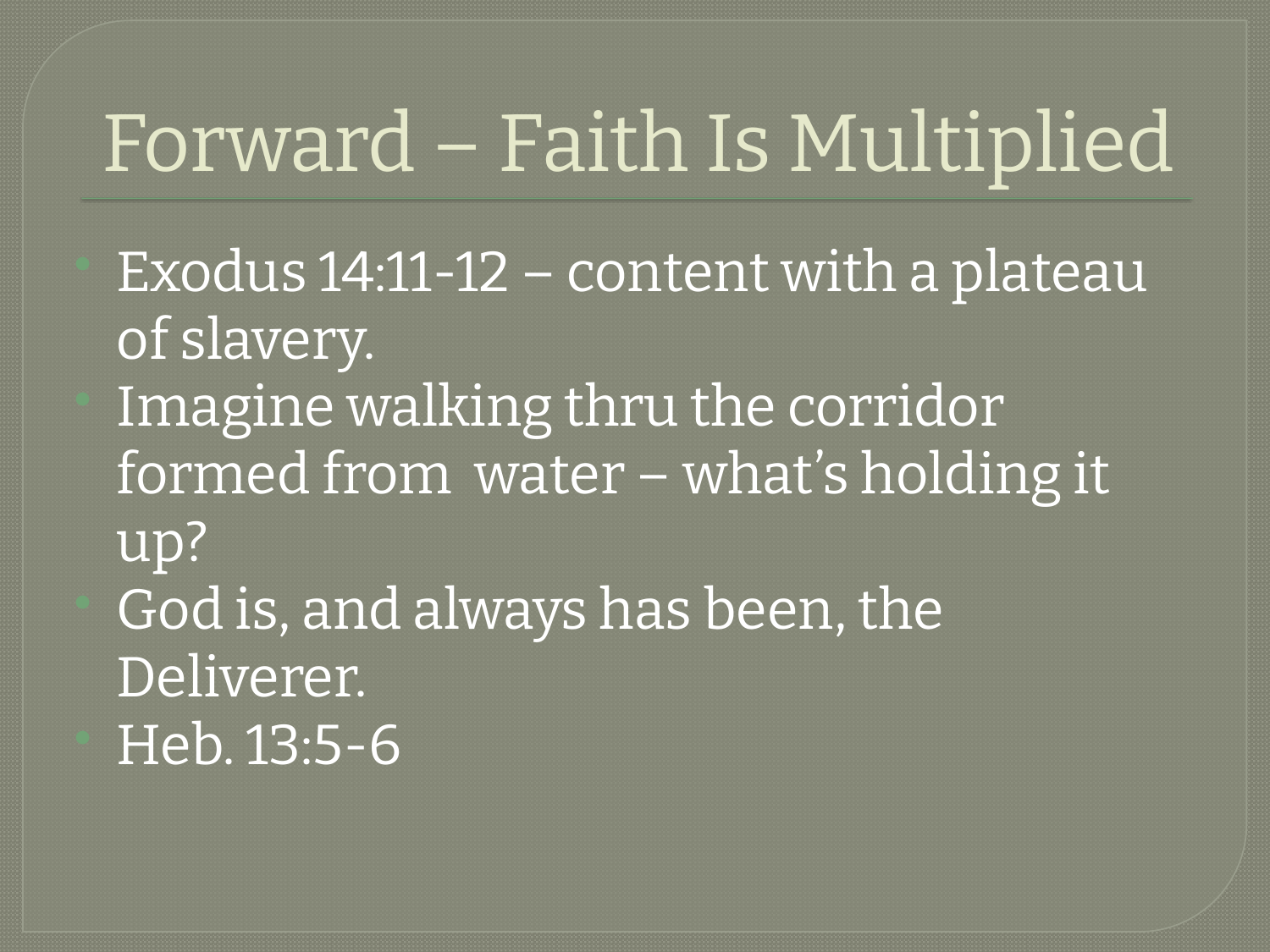

# Forward – Faith Is Multiplied
Exodus 14:11-12 – content with a plateau of slavery.
Imagine walking thru the corridor formed from  water – what’s holding it up?
God is, and always has been, the Deliverer.
Heb. 13:5-6